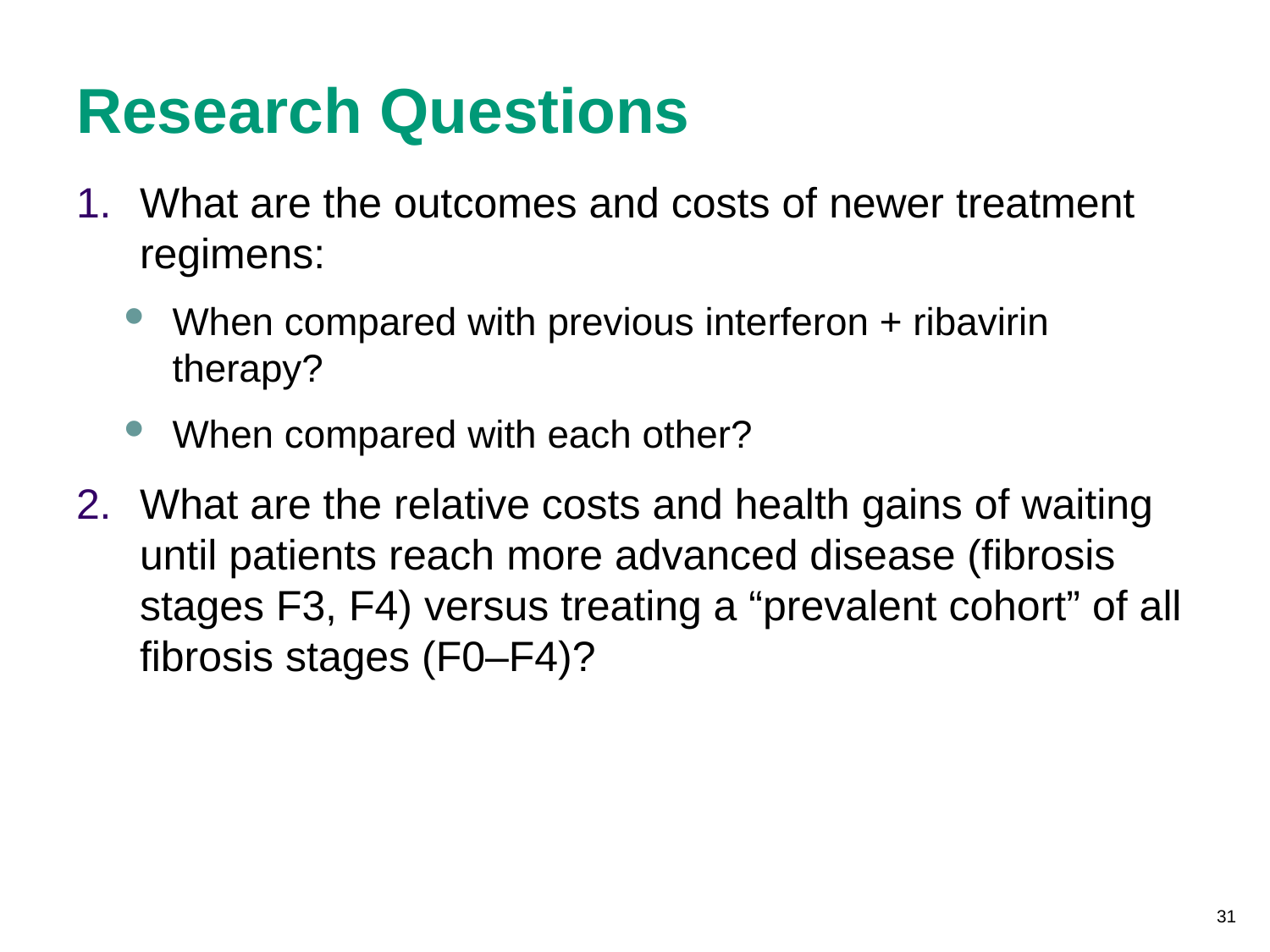

# Research Questions
What are the outcomes and costs of newer treatment regimens:
When compared with previous interferon + ribavirin therapy?
When compared with each other?
What are the relative costs and health gains of waiting until patients reach more advanced disease (fibrosis stages F3, F4) versus treating a “prevalent cohort” of all fibrosis stages (F0–F4)?